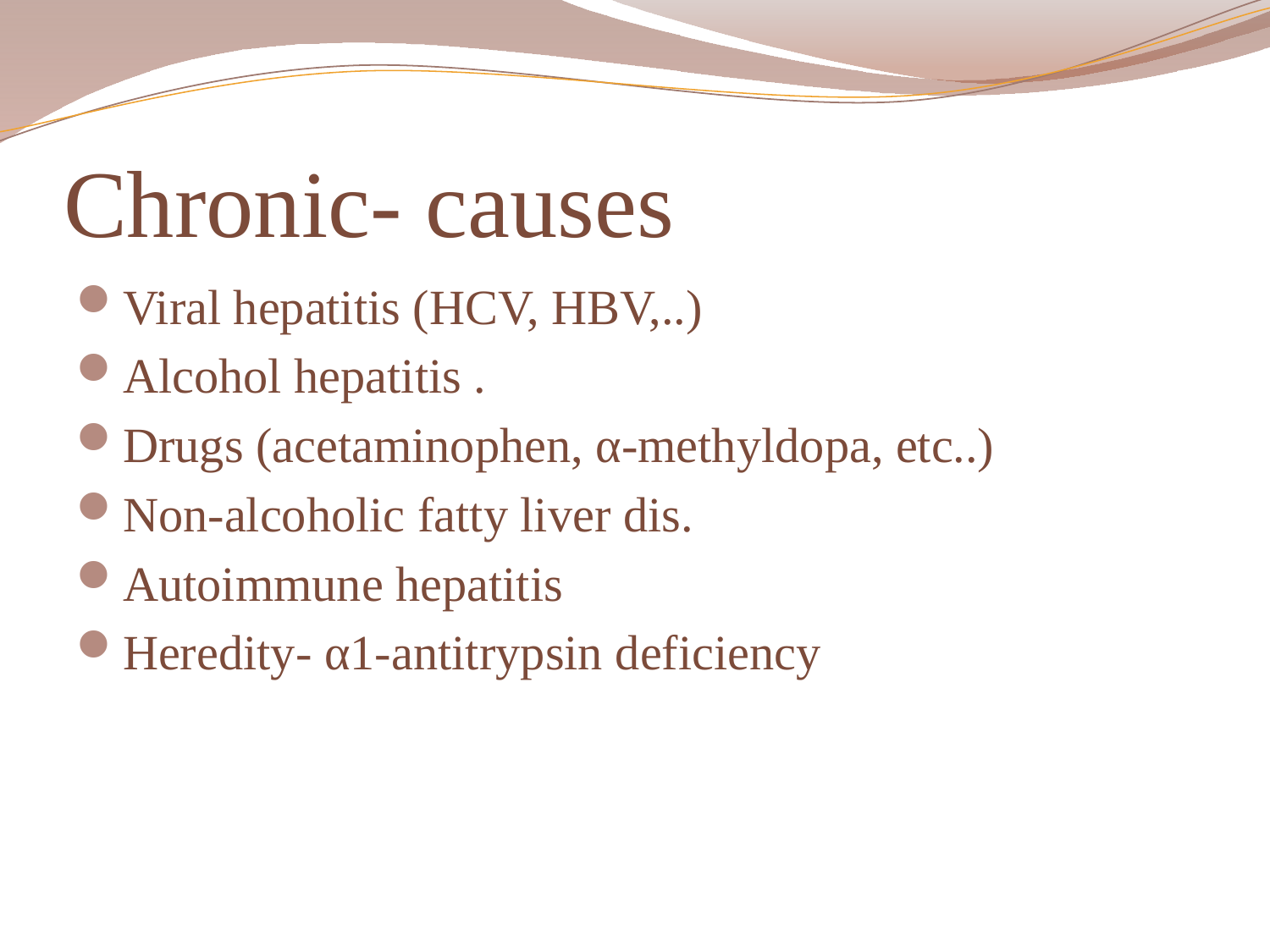

# Chronic- causes
Viral hepatitis (HCV, HBV,..)
Alcohol hepatitis .
Drugs (acetaminophen, α-methyldopa, etc..)
Non-alcoholic fatty liver dis.
Autoimmune hepatitis
Heredity- α1-antitrypsin deficiency